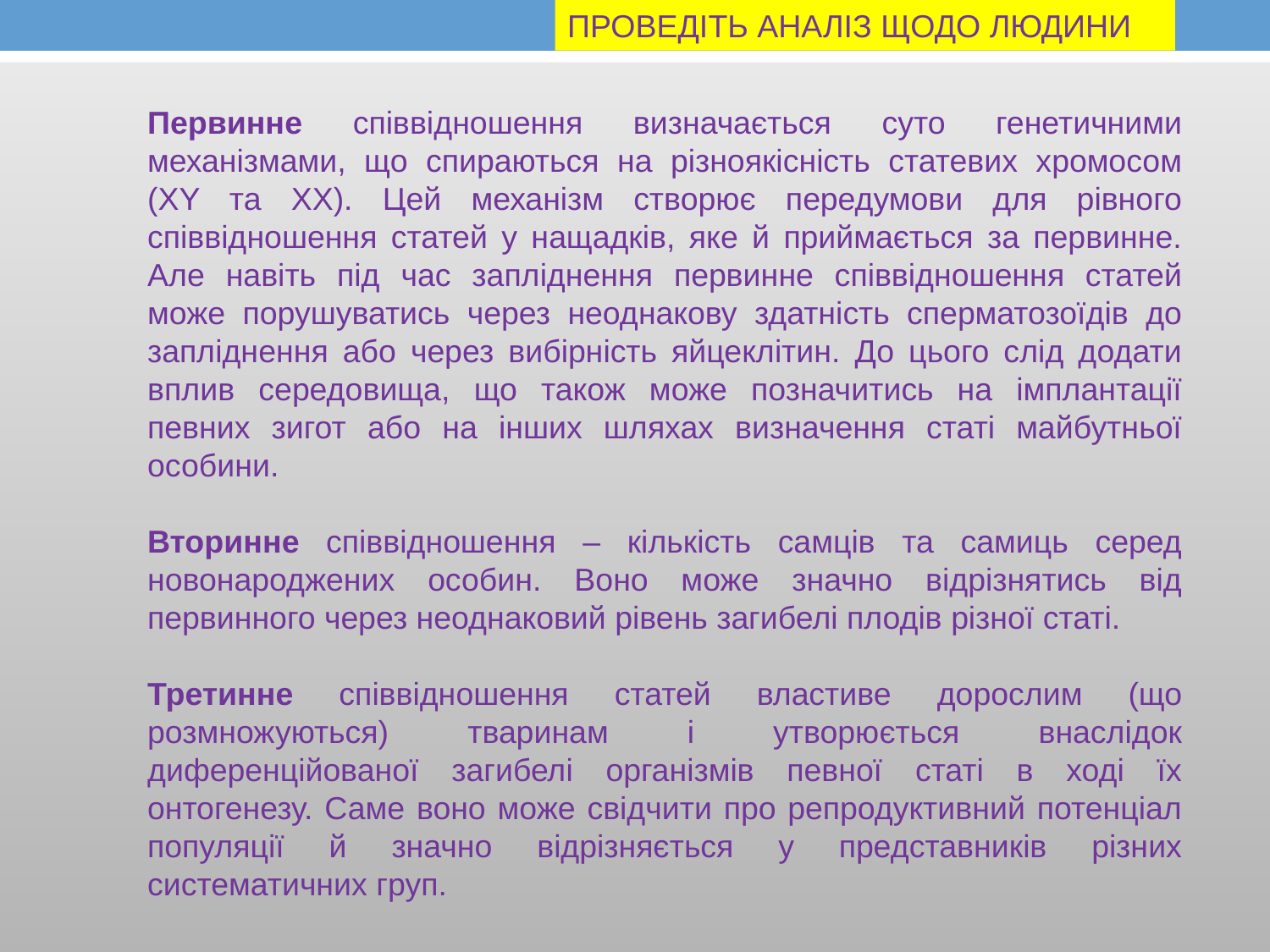

ПРОВЕДІТЬ АНАЛІЗ ЩОДО ЛЮДИНИ
Первинне співвідношення визначається суто генетичними механізмами, що спираються на різноякісність статевих хромосом (XY та ХХ). Цей механізм створює передумови для рівного співвідношення статей у нащадків, яке й приймається за первинне. Але навіть під час запліднення первинне співвідношення статей може порушуватись через неоднакову здатність сперматозоїдів до запліднення або через вибірність яйцеклітин. До цього слід додати вплив середовища, що також може позначитись на імплантації певних зигот або на інших шляхах визначення статі майбутньої особини.

Вторинне співвідношення – кількість самців та самиць серед новонароджених особин. Воно може значно відрізнятись від первинного через неоднаковий рівень загибелі плодів різної статі.

Третинне співвідношення статей властиве дорослим (що розмножуються) тваринам і утворюється внаслідок диференційованої загибелі організмів певної статі в ході їх онтогенезу. Саме воно може свідчити про репродуктивний потенціал популяції й значно відрізняється у представників різних систематичних груп.